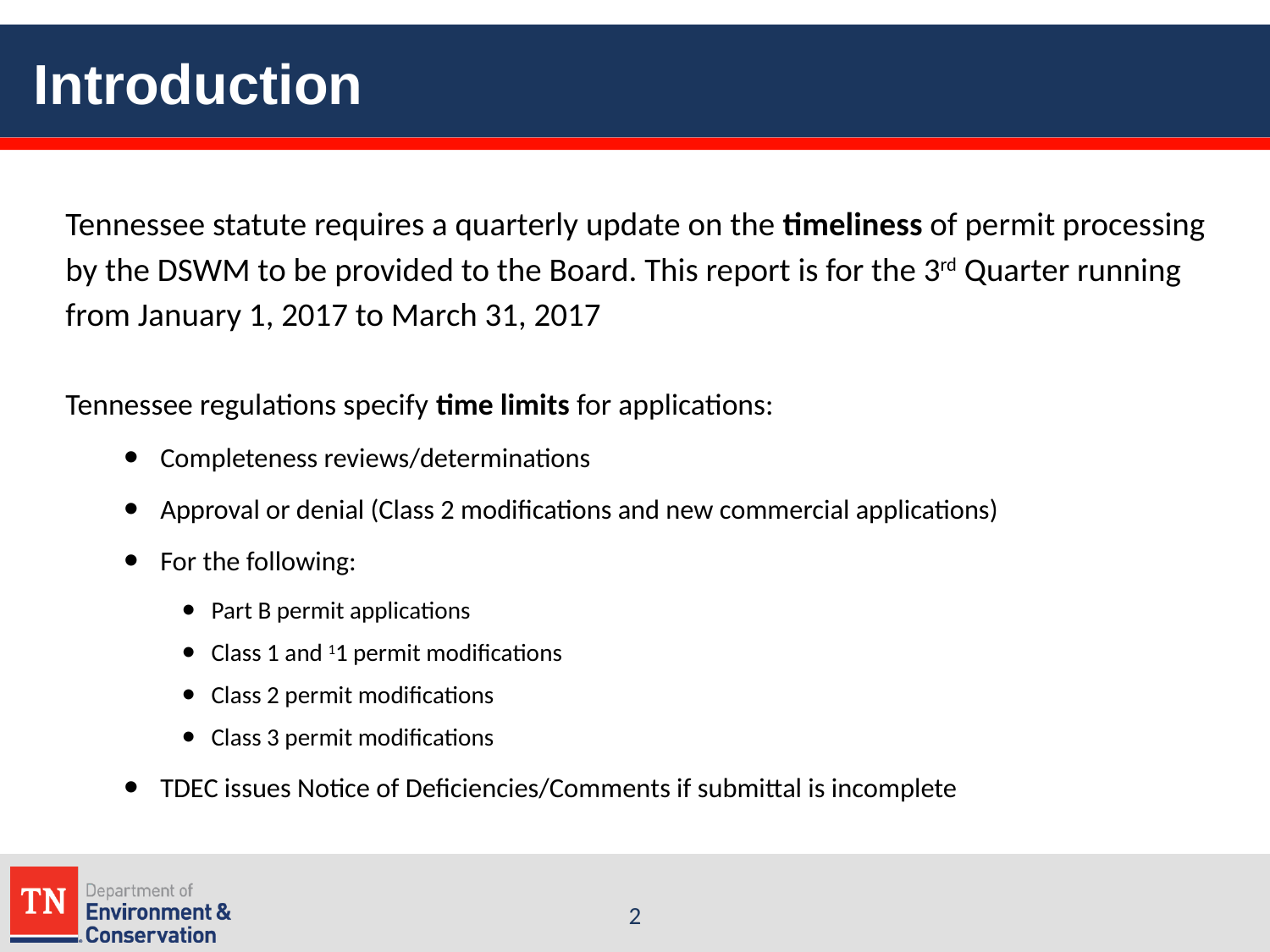

# Introduction
Tennessee statute requires a quarterly update on the timeliness of permit processing by the DSWM to be provided to the Board. This report is for the 3rd Quarter running from January 1, 2017 to March 31, 2017

Tennessee regulations specify time limits for applications:
Completeness reviews/determinations
Approval or denial (Class 2 modifications and new commercial applications)
For the following:
Part B permit applications
Class 1 and 11 permit modifications
Class 2 permit modifications
Class 3 permit modifications
TDEC issues Notice of Deficiencies/Comments if submittal is incomplete

2